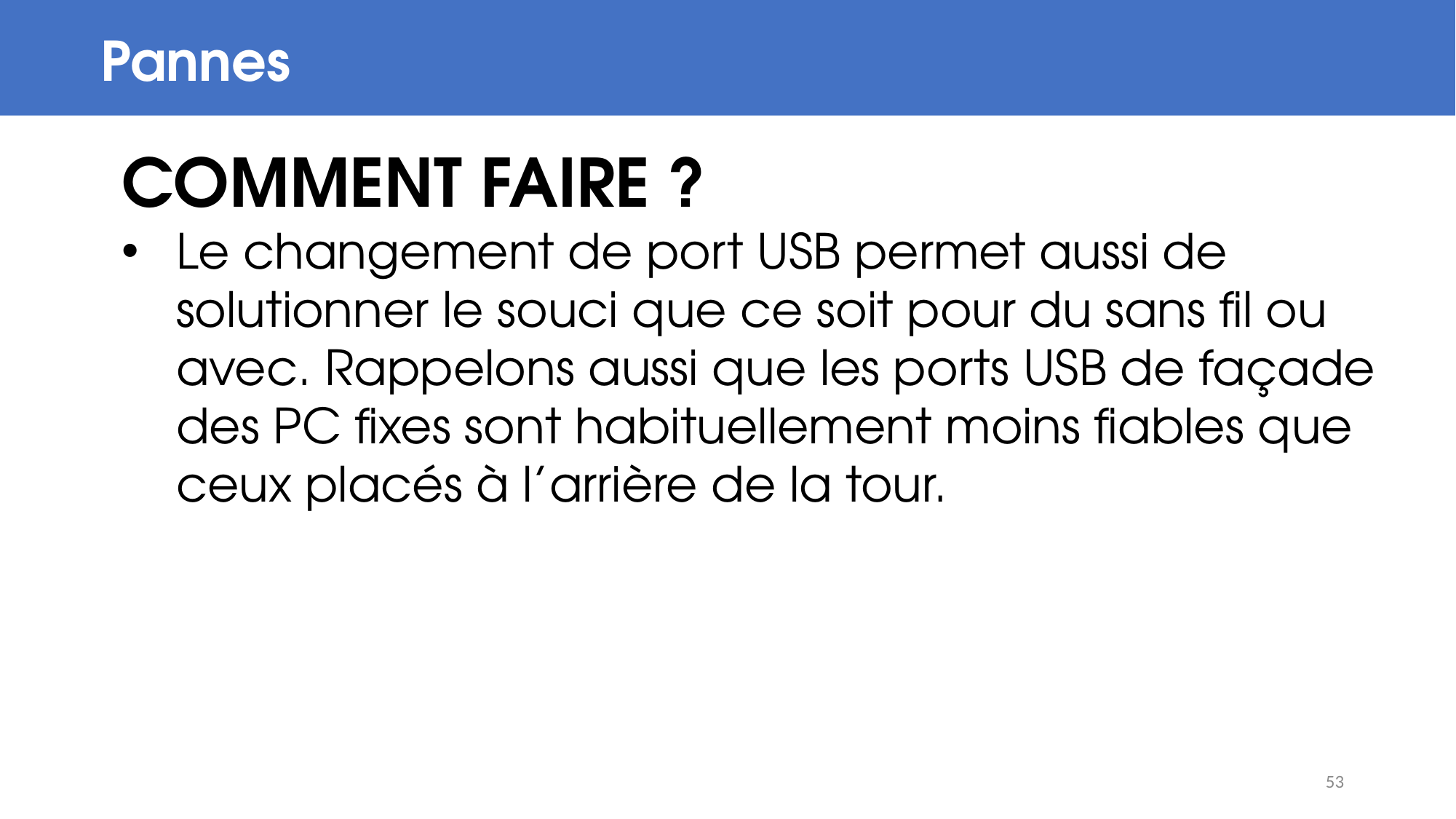

Pannes
COMMENT FAIRE ?
Le changement de port USB permet aussi de solutionner le souci que ce soit pour du sans fil ou avec. Rappelons aussi que les ports USB de façade des PC fixes sont habituellement moins fiables que ceux placés à l’arrière de la tour.
53